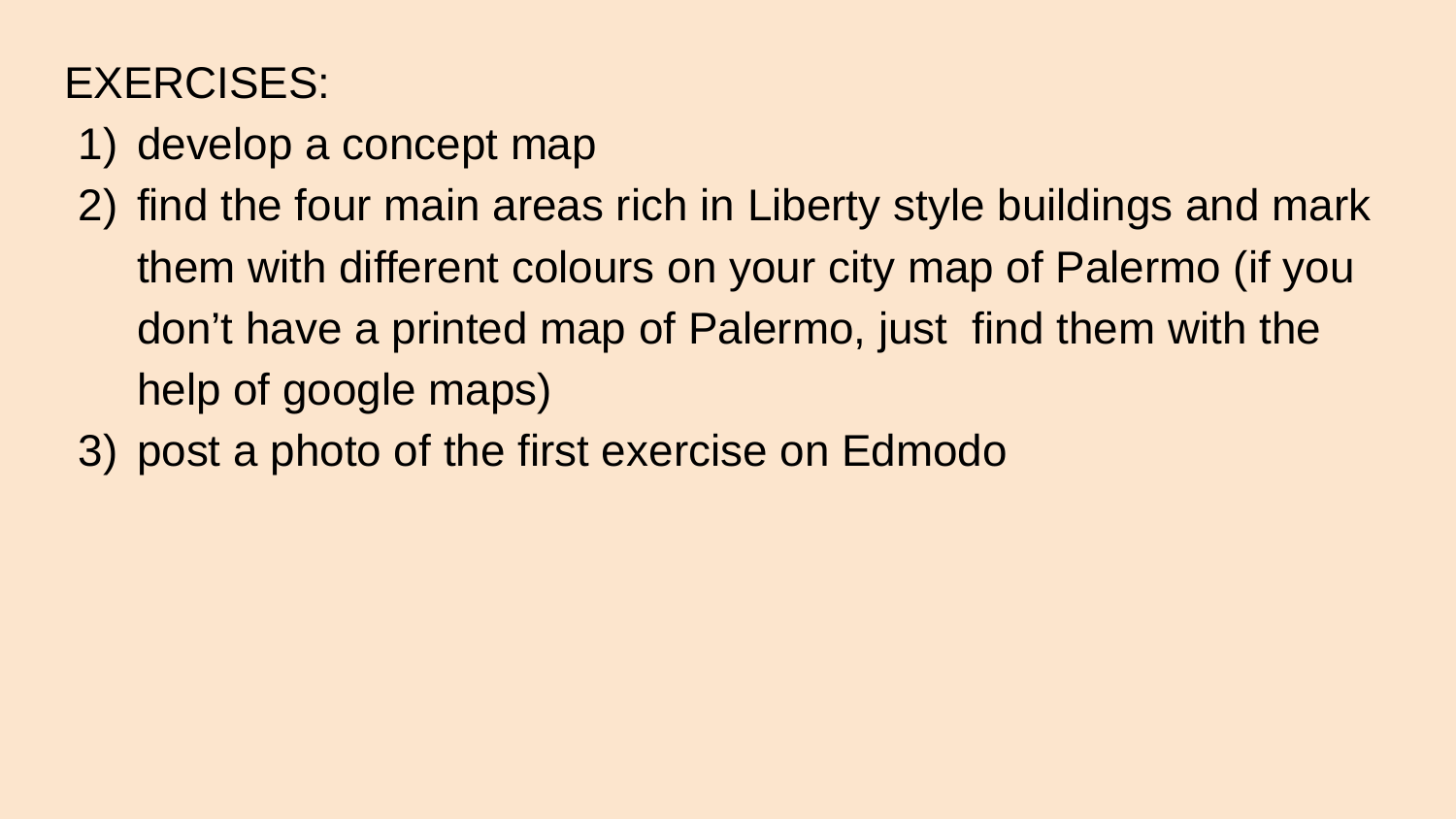

EXERCISES:
develop a concept map
find the four main areas rich in Liberty style buildings and mark them with different colours on your city map of Palermo (if you don’t have a printed map of Palermo, just  find them with the help of google maps)
post a photo of the first exercise on Edmodo